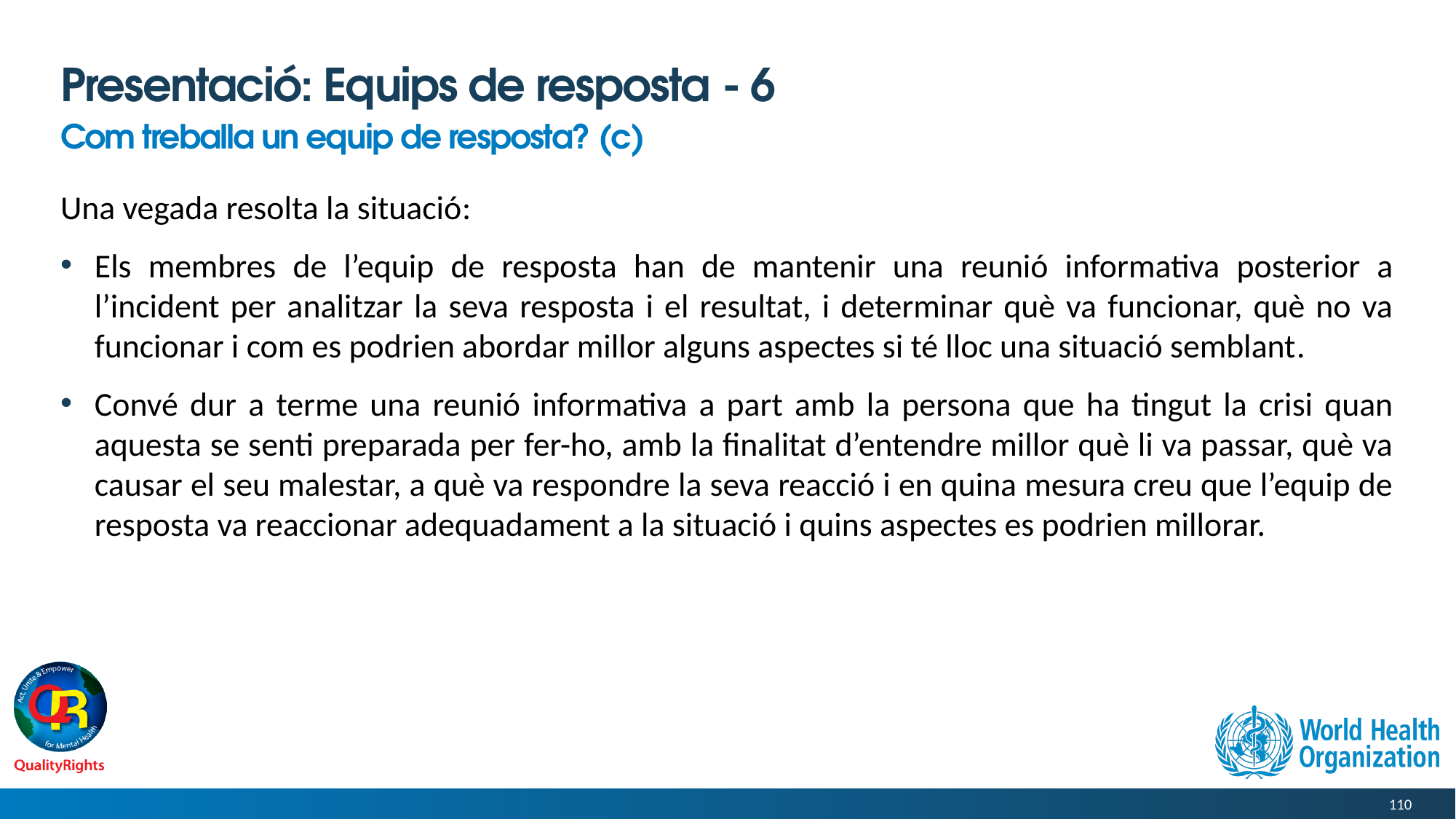

# Presentació: Equips de resposta - 6
Com treballa un equip de resposta? (c)
Una vegada resolta la situació:
Els membres de l’equip de resposta han de mantenir una reunió informativa posterior a l’incident per analitzar la seva resposta i el resultat, i determinar què va funcionar, què no va funcionar i com es podrien abordar millor alguns aspectes si té lloc una situació semblant.
Convé dur a terme una reunió informativa a part amb la persona que ha tingut la crisi quan aquesta se senti preparada per fer-ho, amb la finalitat d’entendre millor què li va passar, què va causar el seu malestar, a què va respondre la seva reacció i en quina mesura creu que l’equip de resposta va reaccionar adequadament a la situació i quins aspectes es podrien millorar.